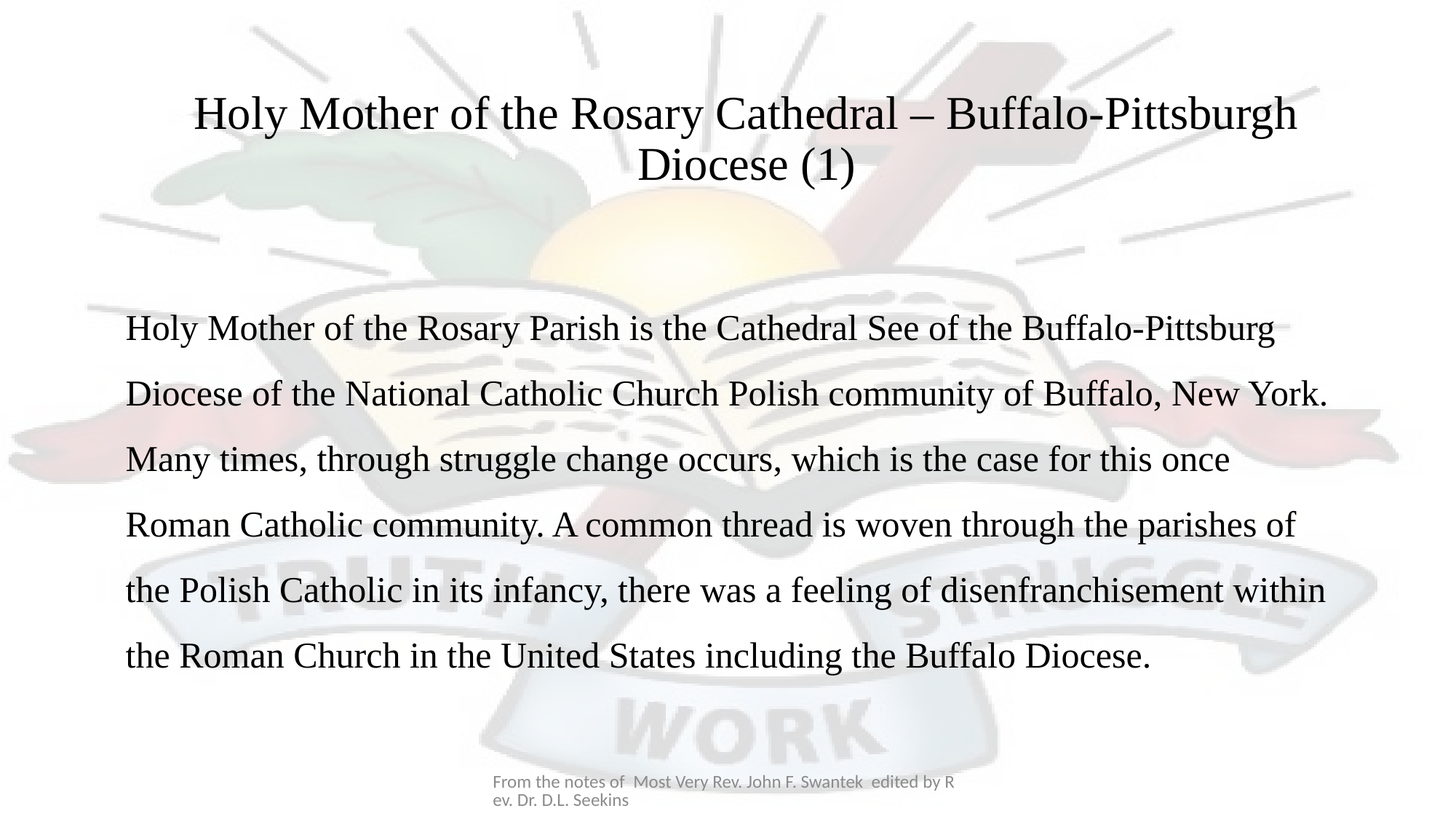

# Holy Mother of the Rosary Cathedral – Buffalo-Pittsburgh Diocese (1)
Holy Mother of the Rosary Parish is the Cathedral See of the Buffalo-Pittsburg Diocese of the National Catholic Church Polish community of Buffalo, New York. Many times, through struggle change occurs, which is the case for this once Roman Catholic community. A common thread is woven through the parishes of the Polish Catholic in its infancy, there was a feeling of disenfranchisement within the Roman Church in the United States including the Buffalo Diocese.
From the notes of  Most Very Rev. John F. Swantek  edited by Rev. Dr. D.L. Seekins